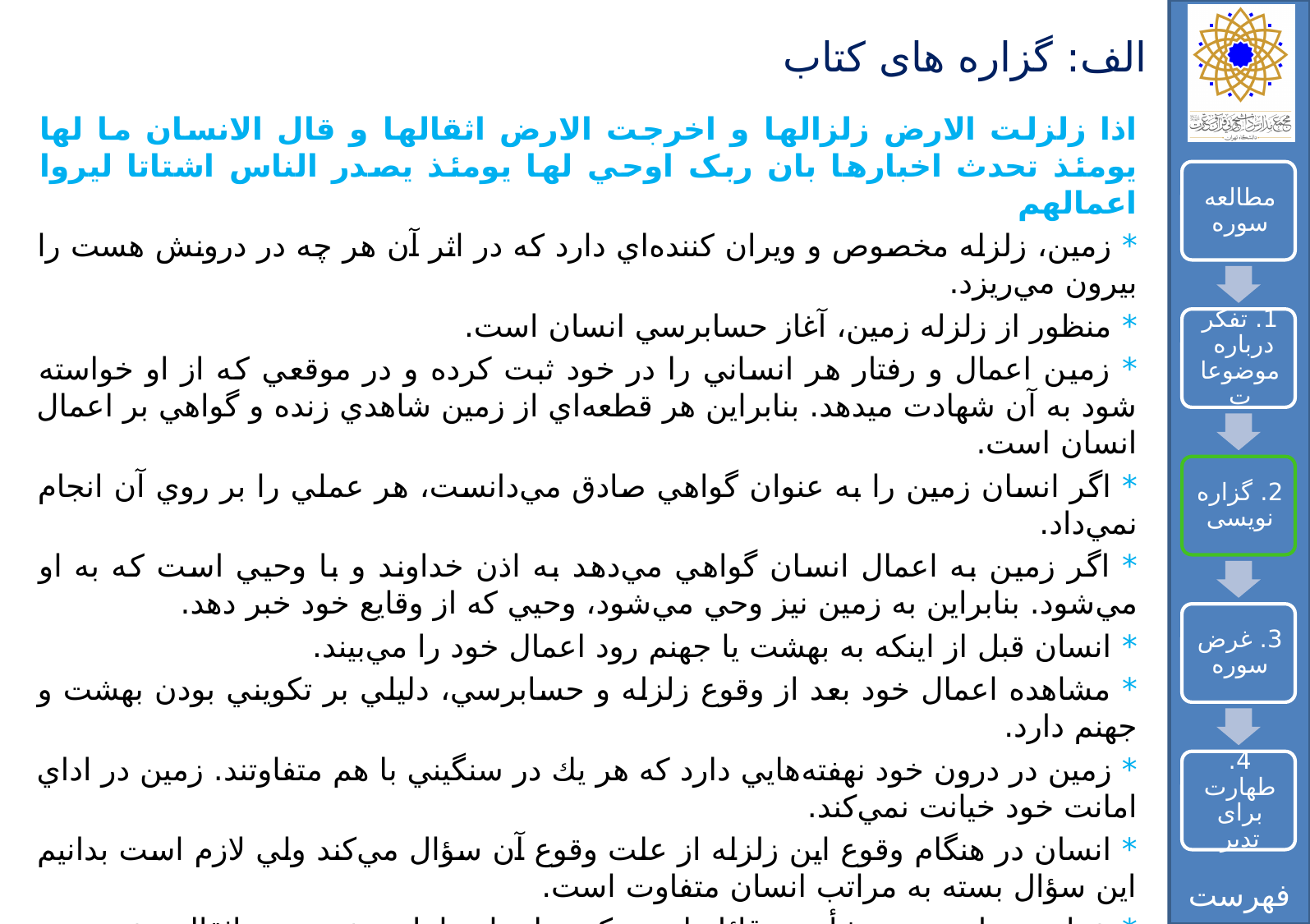

# الف: گزاره های کتاب
اذا زلزلت الارض زلزالها و اخرجت الارض اثقالها و قال الانسان ما لها يومئذ تحدث اخبارها بان ربک اوحي لها يومئذ يصدر الناس اشتاتا ليروا اعمالهم
* زمين، زلزله مخصوص و ويران كننده‌اي دارد كه در اثر آن هر چه در درونش هست را بيرون مي‌ريزد.
* منظور از زلزله زمين، آغاز حسابرسي انسان است.
* زمين اعمال و رفتار هر انساني را در خود ثبت كرده و در موقعي كه از او خواسته شود به آن شهادت ميدهد. بنابراين هر قطعه‌اي از زمين شاهدي زنده و گواهي بر اعمال انسان است.
* اگر انسان زمين را به عنوان گواهي صادق مي‌دانست، هر عملي را بر روي آن انجام نمي‌داد.
* اگر زمين به اعمال انسان گواهي مي‌دهد به اذن خداوند و با وحيي است كه به او مي‌شود. بنابراين به زمين نيز وحي‌ مي‌شود، وحيي كه از وقايع خود خبر دهد.
* انسان قبل از اينكه به بهشت يا جهنم رود اعمال خود را مي‌بيند.
* مشاهده اعمال خود بعد از وقوع زلزله و حسابرسي، دليلي بر تكويني بودن بهشت و جهنم دارد.
* زمين در درون خود نهفته‌هايي دارد كه هر يك در سنگيني با هم متفاوتند. زمين در اداي امانت خود خيانت نمي‌كند.
* انسان در هنگام وقوع اين زلزله از علت وقوع آن سؤال مي‌كند ولي لازم است بدانيم اين سؤال بسته به مراتب انسان متفاوت است.
* خداوند براي زمين شأنيتي قائل است که براي او زلزله مخصوص، اثقال مخصوص، اخبار مخصوص، وحي مخصوص به او را مطرح ميکند.
* ...................................................................
* ...................................................................
مطالعه سوره

1. تفکر درباره
موضوعات

2. گزاره نویسی

3. غرض سوره

4. طهارت برای تدبر